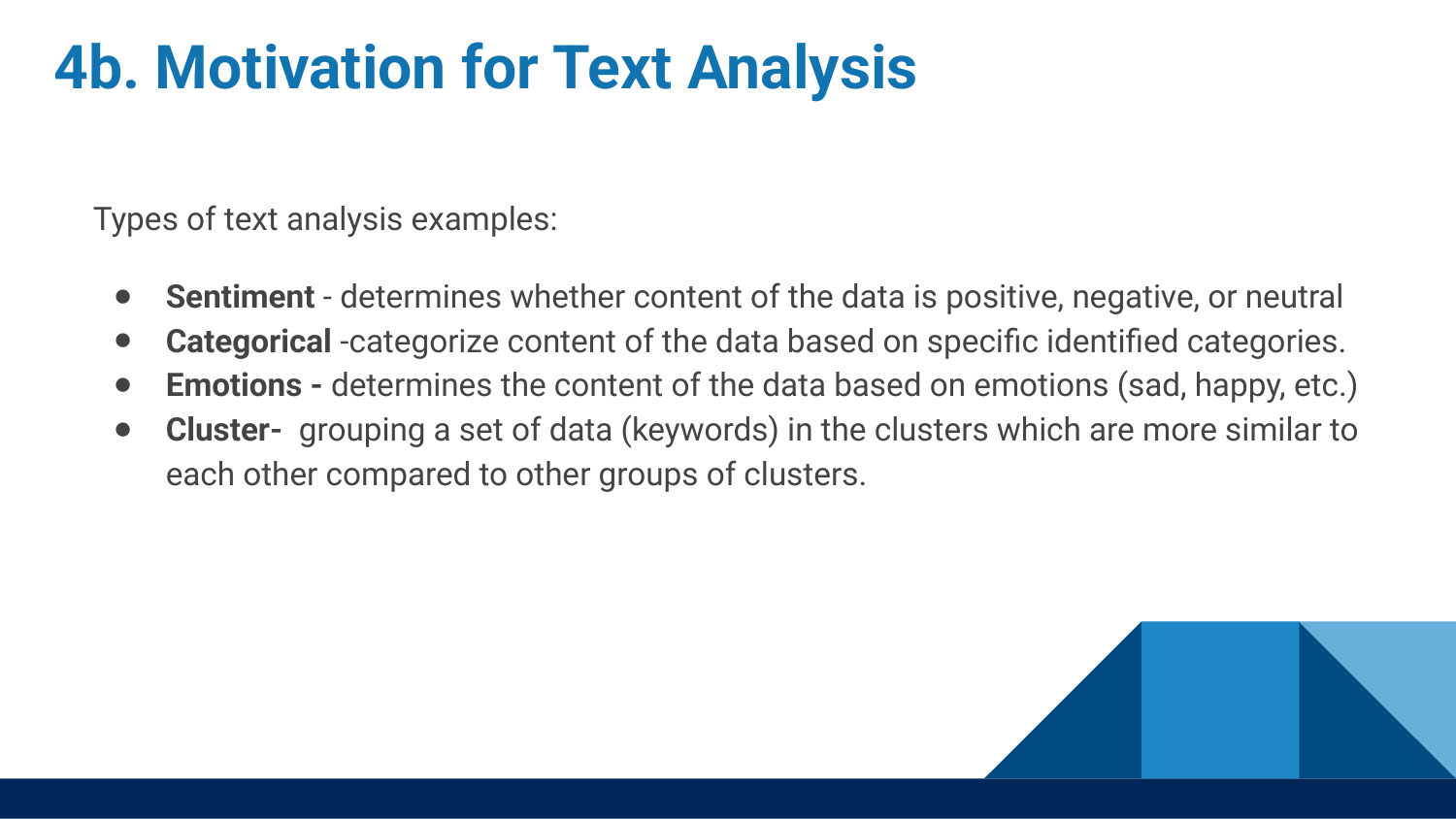

# 4b. Motivation for Text Analysis
Types of text analysis examples:
Sentiment - determines whether content of the data is positive, negative, or neutral
Categorical -categorize content of the data based on specific identified categories.
Emotions - determines the content of the data based on emotions (sad, happy, etc.)
Cluster-  grouping a set of data (keywords) in the clusters which are more similar to each other compared to other groups of clusters.